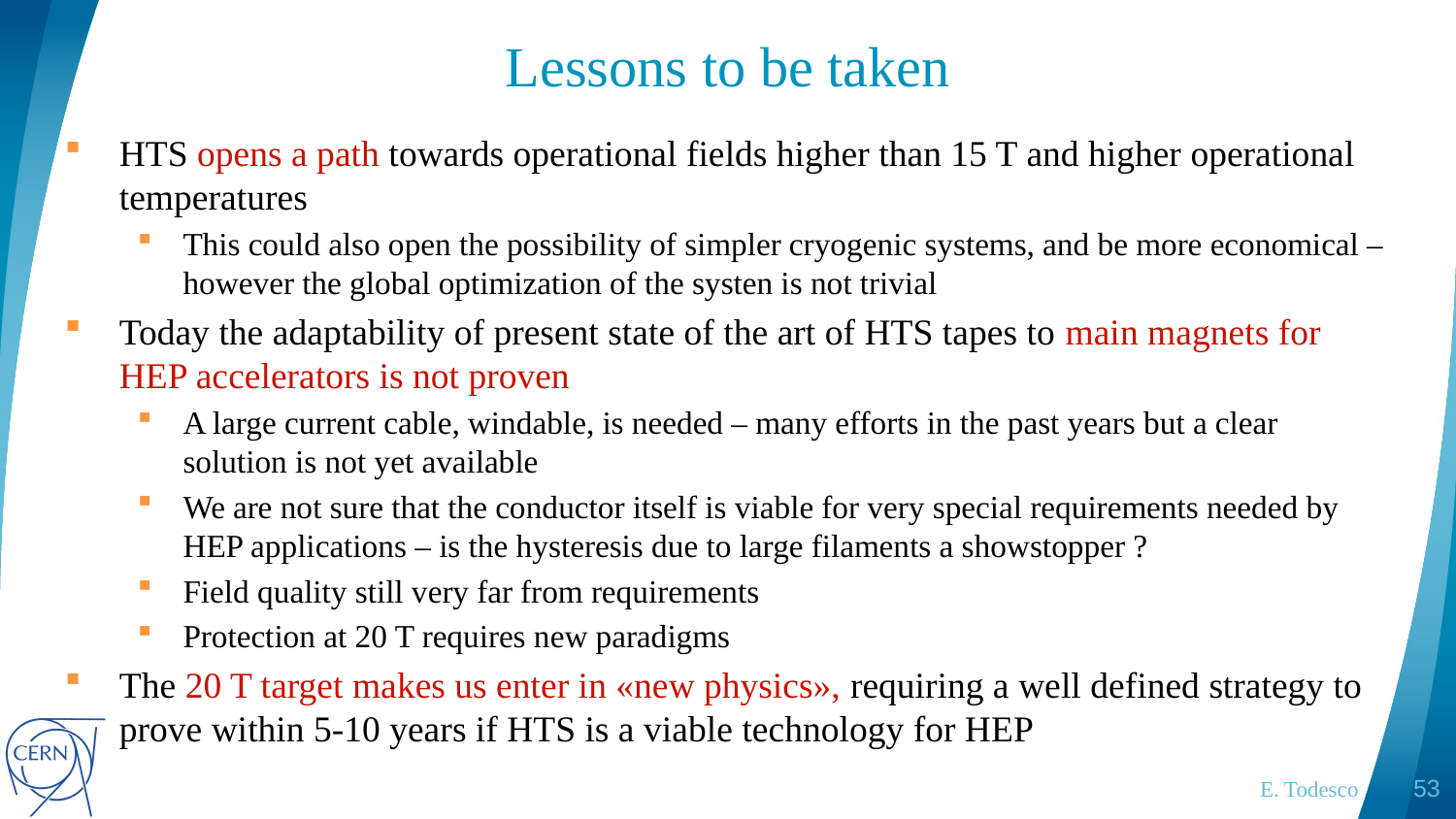

# Lessons to be taken
HTS opens a path towards operational fields higher than 15 T and higher operational temperatures
This could also open the possibility of simpler cryogenic systems, and be more economical – however the global optimization of the systen is not trivial
Today the adaptability of present state of the art of HTS tapes to main magnets for HEP accelerators is not proven
A large current cable, windable, is needed – many efforts in the past years but a clear solution is not yet available
We are not sure that the conductor itself is viable for very special requirements needed by HEP applications – is the hysteresis due to large filaments a showstopper ?
Field quality still very far from requirements
Protection at 20 T requires new paradigms
The 20 T target makes us enter in «new physics», requiring a well defined strategy to prove within 5-10 years if HTS is a viable technology for HEP

E. Todesco
53